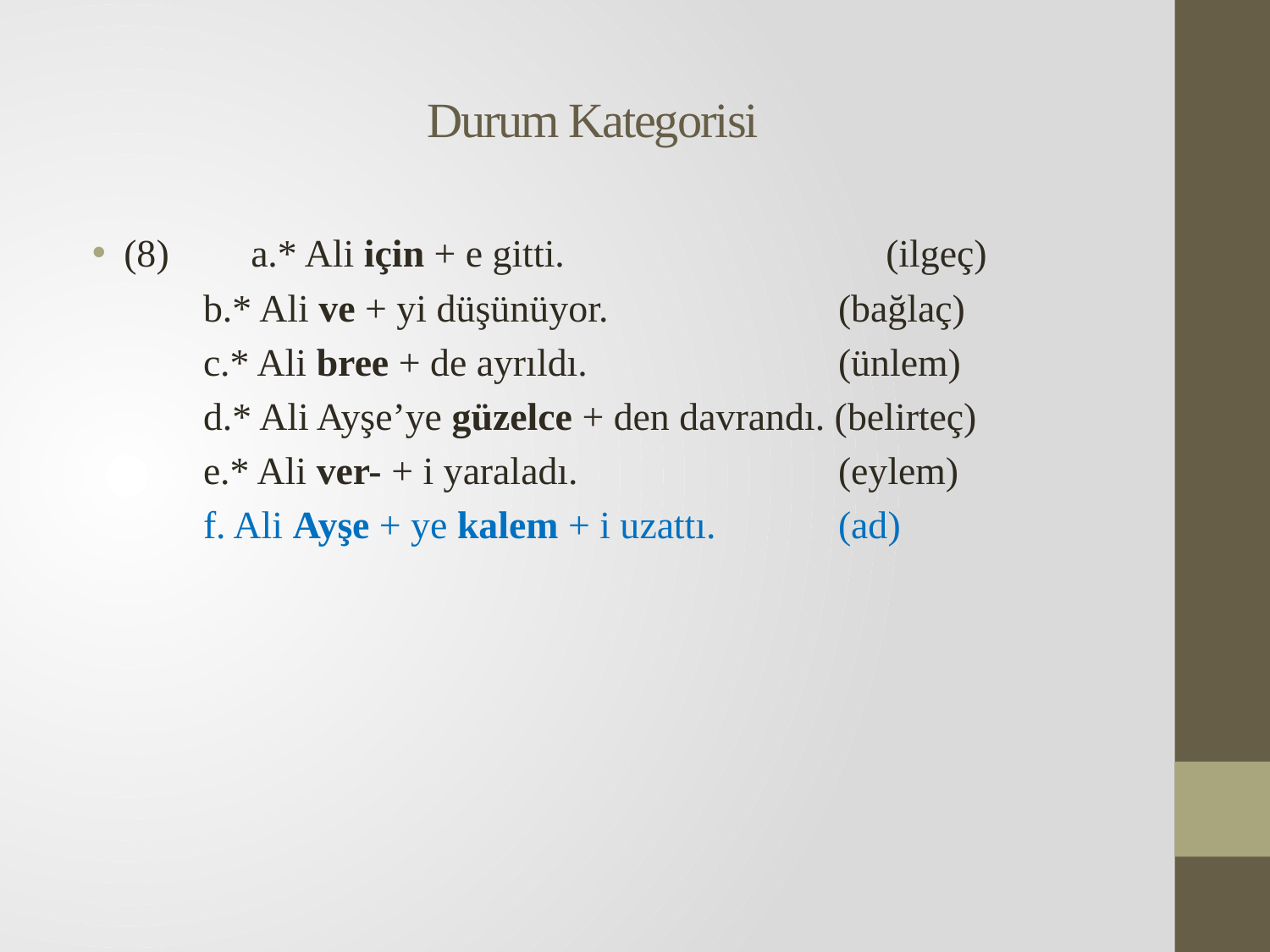

# Durum Kategorisi
(8) 	a.* Ali için + e gitti. 			(ilgeç)
	b.* Ali ve + yi düşünüyor. 		(bağlaç)
	c.* Ali bree + de ayrıldı. 		(ünlem)
	d.* Ali Ayşe’ye güzelce + den davrandı. (belirteç)
	e.* Ali ver- + i yaraladı.  		(eylem)
	f. Ali Ayşe + ye kalem + i uzattı. 	(ad)